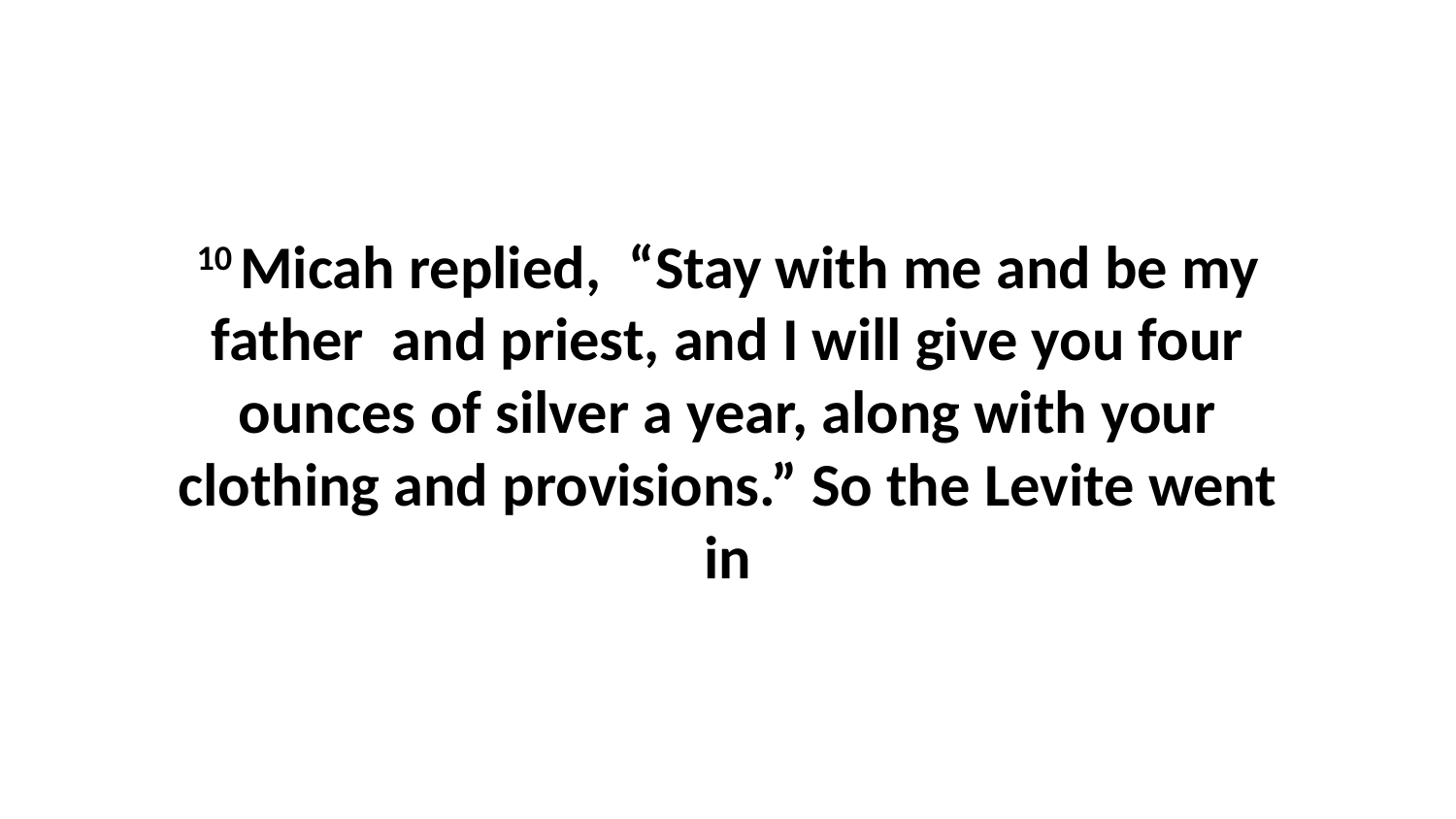

10 Micah replied,  “Stay with me and be my father  and priest, and I will give you four ounces of silver a year, along with your clothing and provisions.” So the Levite went in